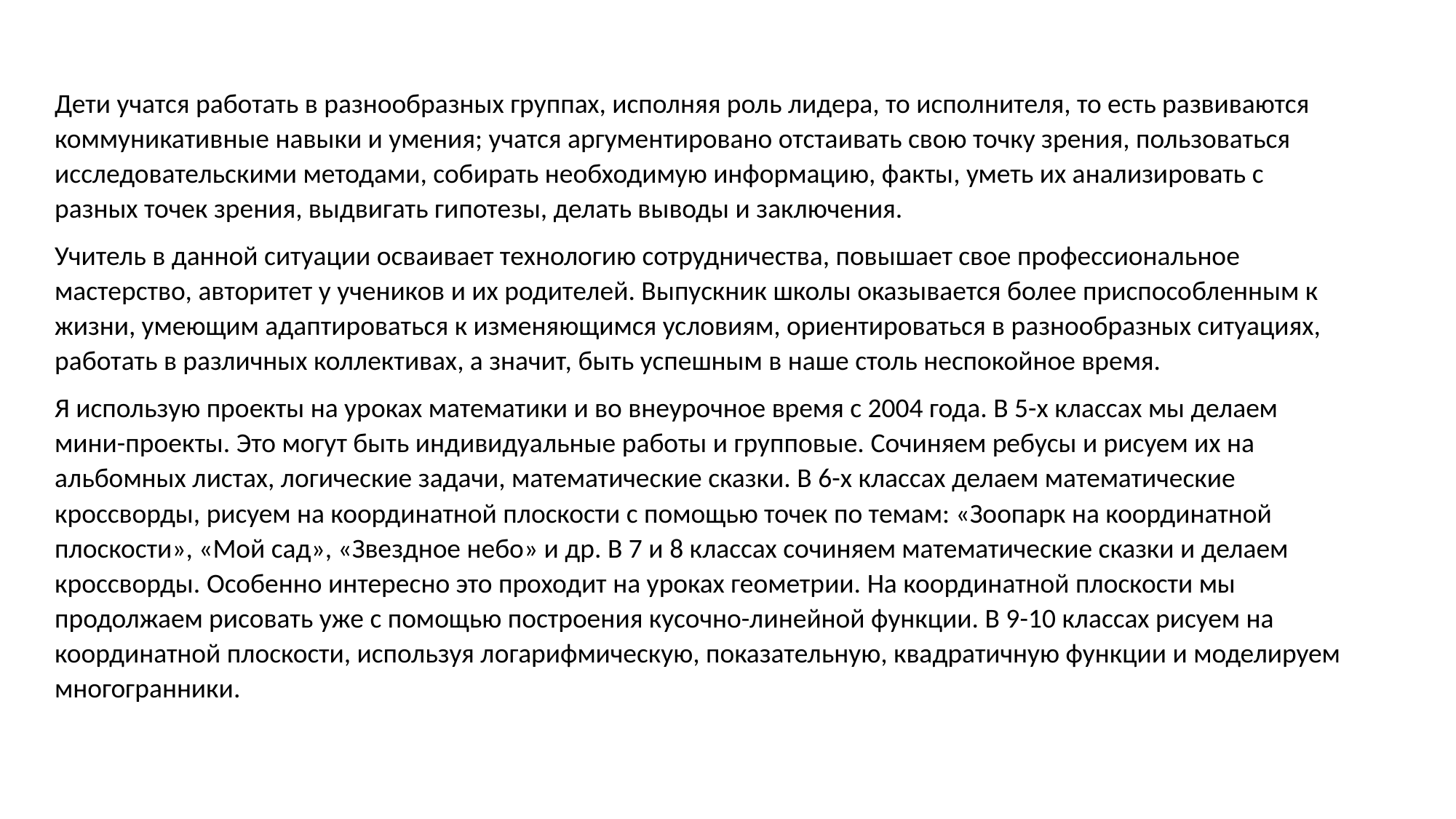

Дети учатся работать в разнообразных группах, исполняя роль лидера, то исполнителя, то есть развиваются коммуникативные навыки и умения; учатся аргументировано отстаивать свою точку зрения, пользоваться исследовательскими методами, собирать необходимую информацию, факты, уметь их анализировать с разных точек зрения, выдвигать гипотезы, делать выводы и заключения.
Учитель в данной ситуации осваивает технологию сотрудничества, повышает свое профессиональное мастерство, авторитет у учеников и их родителей. Выпускник школы оказывается более приспособленным к жизни, умеющим адаптироваться к изменяющимся условиям, ориентироваться в разнообразных ситуациях, работать в различных коллективах, а значит, быть успешным в наше столь неспокойное время.
Я использую проекты на уроках математики и во внеурочное время с 2004 года. В 5-х классах мы делаем мини-проекты. Это могут быть индивидуальные работы и групповые. Сочиняем ребусы и рисуем их на альбомных листах, логические задачи, математические сказки. В 6-х классах делаем математические кроссворды, рисуем на координатной плоскости с помощью точек по темам: «Зоопарк на координатной плоскости», «Мой сад», «Звездное небо» и др. В 7 и 8 классах сочиняем математические сказки и делаем кроссворды. Особенно интересно это проходит на уроках геометрии. На координатной плоскости мы продолжаем рисовать уже с помощью построения кусочно-линейной функции. В 9-10 классах рисуем на координатной плоскости, используя логарифмическую, показательную, квадратичную функции и моделируем многогранники.